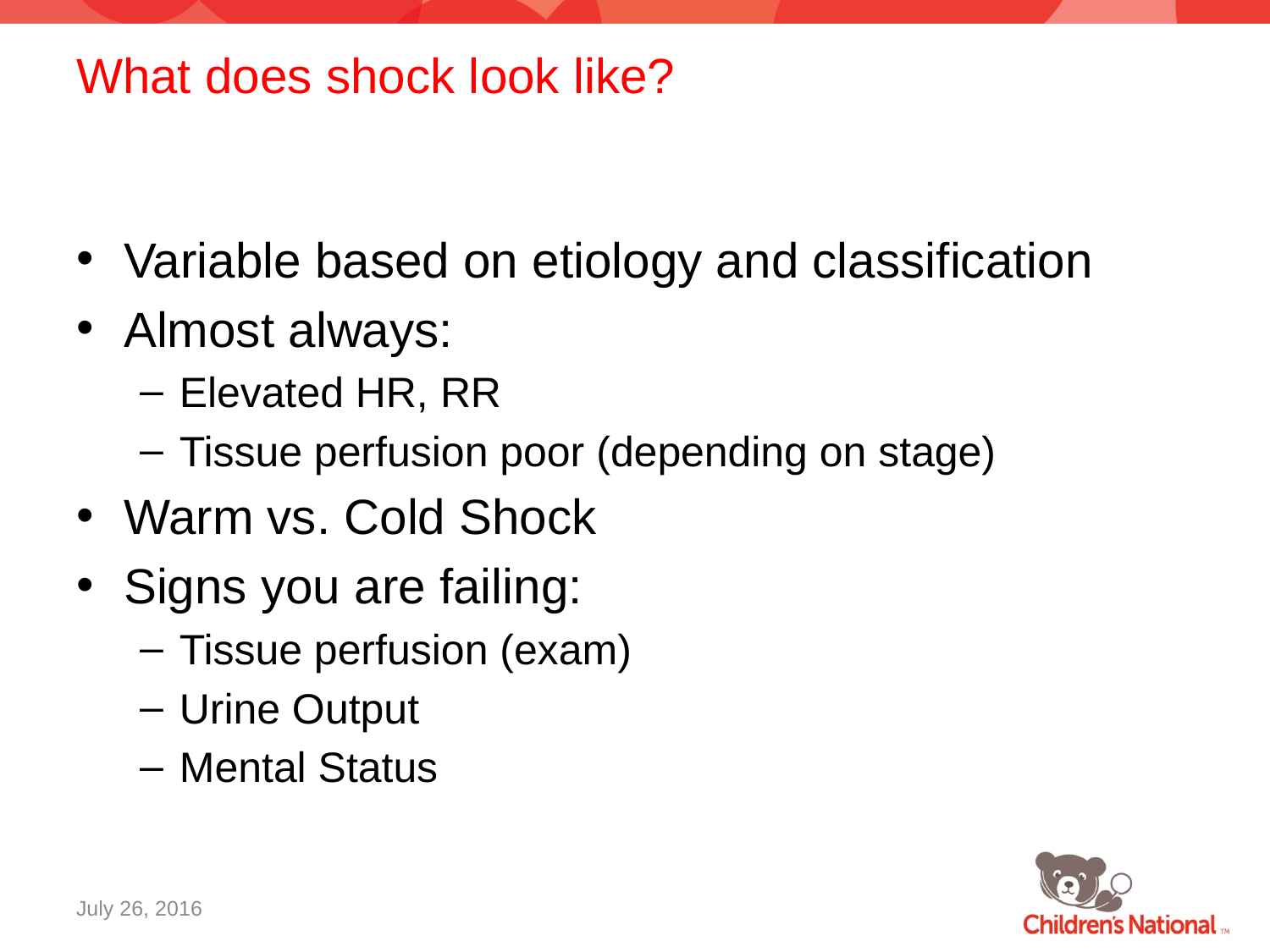

# What does shock look like?
Variable based on etiology and classification
Almost always:
Elevated HR, RR
Tissue perfusion poor (depending on stage)
Warm vs. Cold Shock
Signs you are failing:
Tissue perfusion (exam)
Urine Output
Mental Status
July 26, 2016